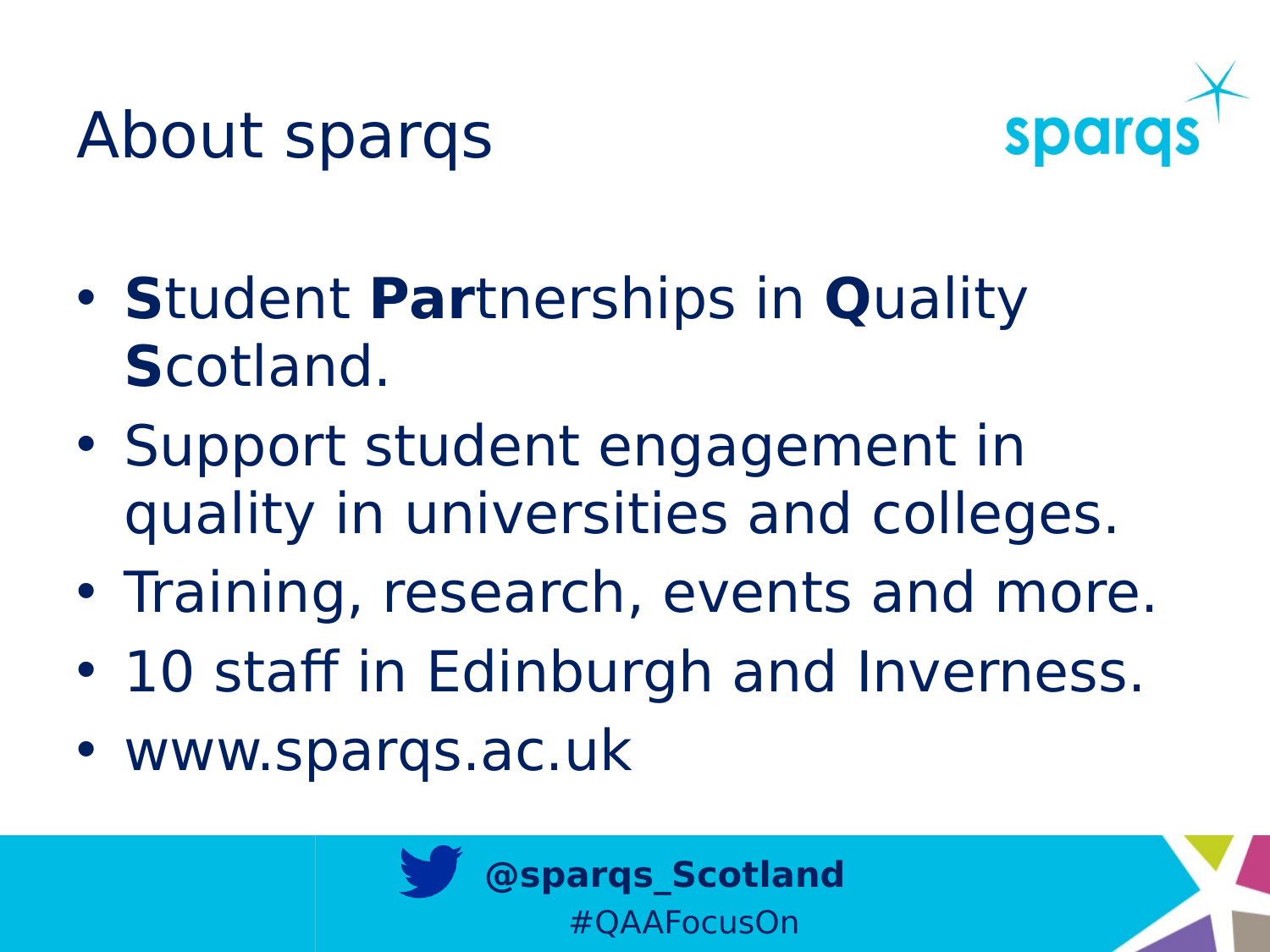

# About sparqs
Student Partnerships in Quality Scotland.
Support student engagement in quality in universities and colleges.
Training, research, events and more.
10 staff in Edinburgh and Inverness.
www.sparqs.ac.uk